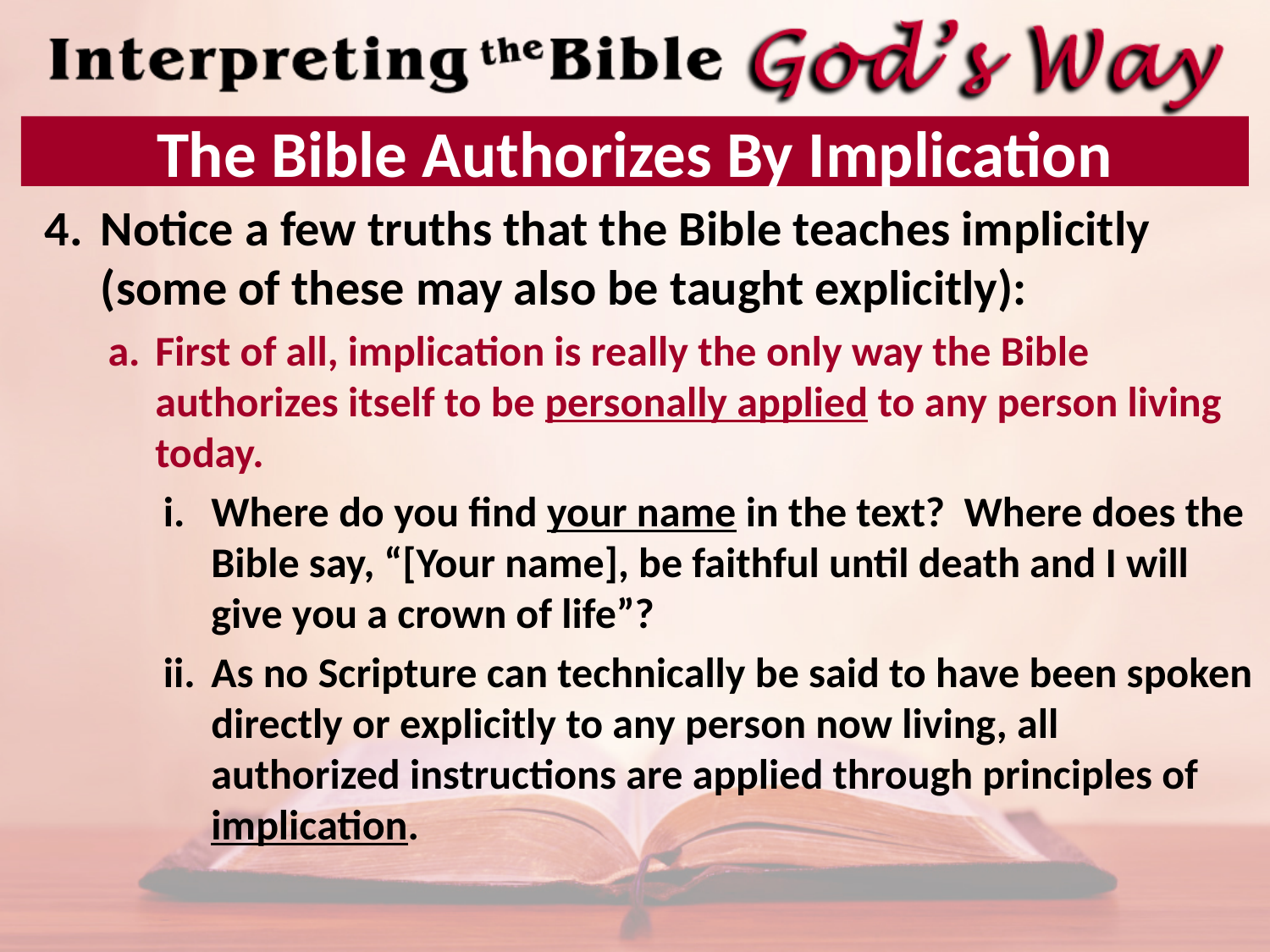

# The Bible Authorizes By Implication
Notice a few truths that the Bible teaches implicitly (some of these may also be taught explicitly):
First of all, implication is really the only way the Bible authorizes itself to be personally applied to any person living today.
Where do you find your name in the text?  Where does the Bible say, “[Your name], be faithful until death and I will give you a crown of life”?
As no Scripture can technically be said to have been spoken directly or explicitly to any person now living, all authorized instructions are applied through principles of implication.